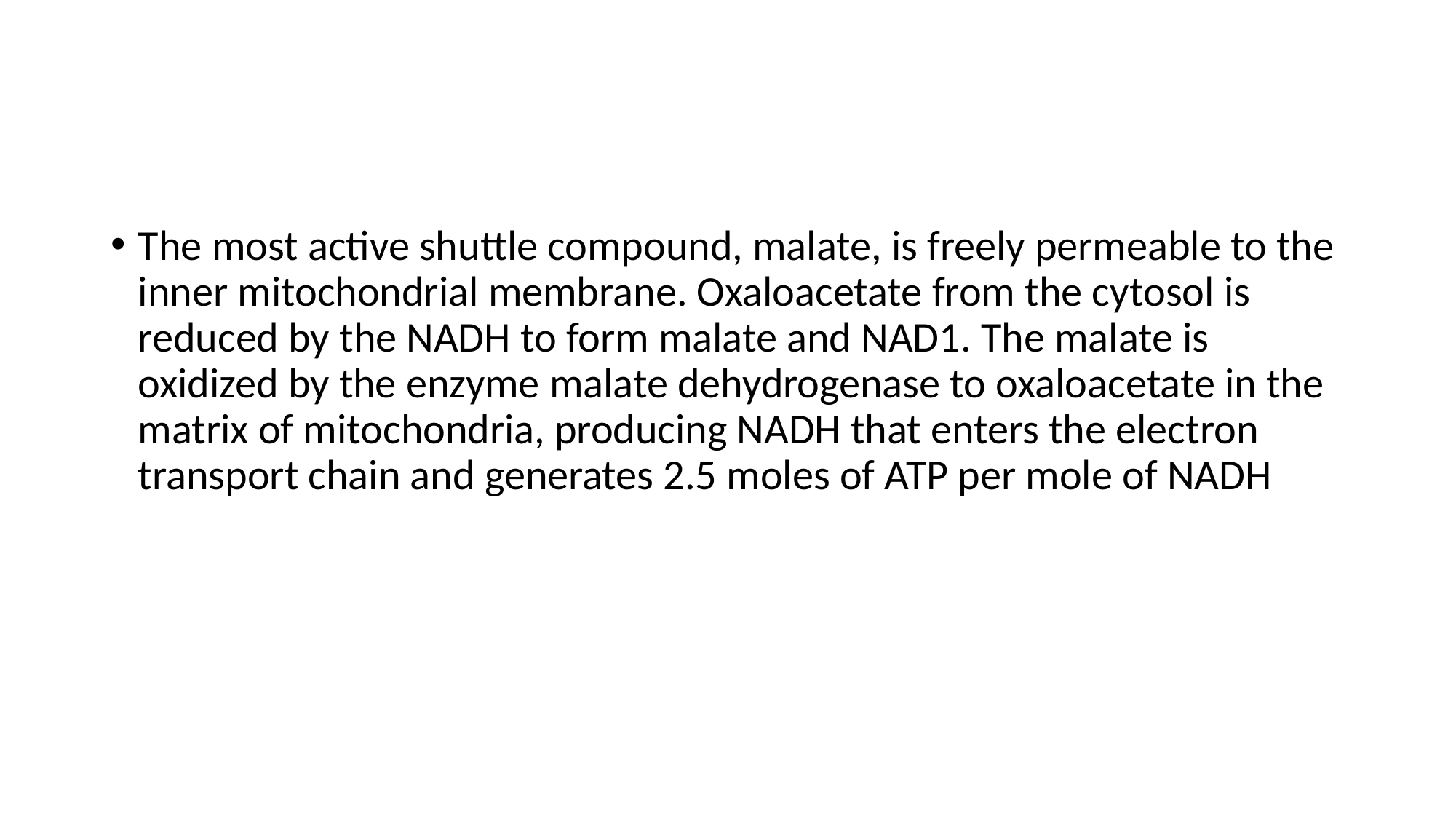

The most active shuttle compound, malate, is freely permeable to the inner mitochondrial membrane. Oxaloacetate from the cytosol is reduced by the NADH to form malate and NAD1. The malate is oxidized by the enzyme malate dehydrogenase to oxaloacetate in the matrix of mitochondria, producing NADH that enters the electron transport chain and generates 2.5 moles of ATP per mole of NADH